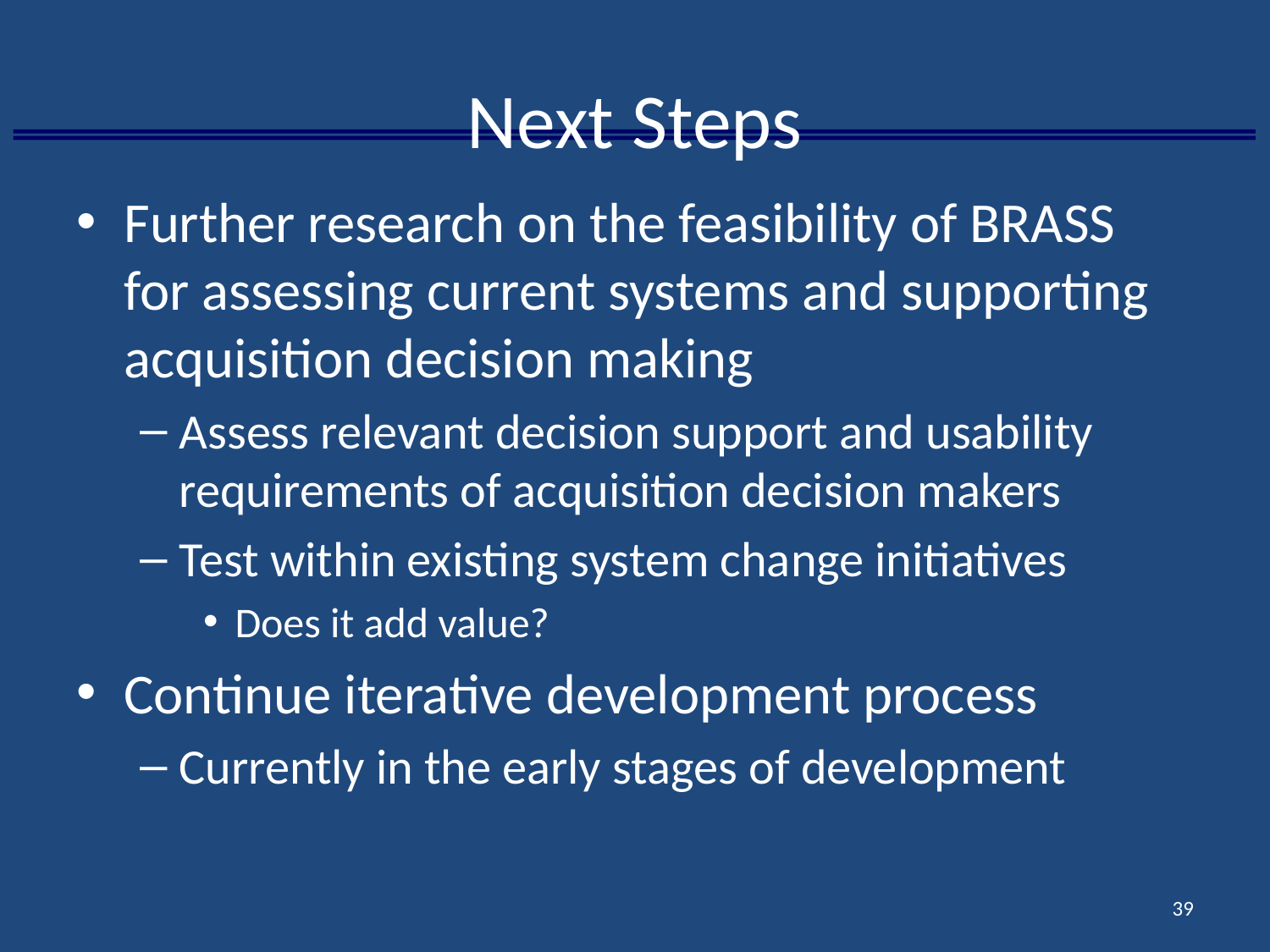

# Next Steps
Further research on the feasibility of BRASS for assessing current systems and supporting acquisition decision making
Assess relevant decision support and usability requirements of acquisition decision makers
Test within existing system change initiatives
Does it add value?
Continue iterative development process
Currently in the early stages of development
39